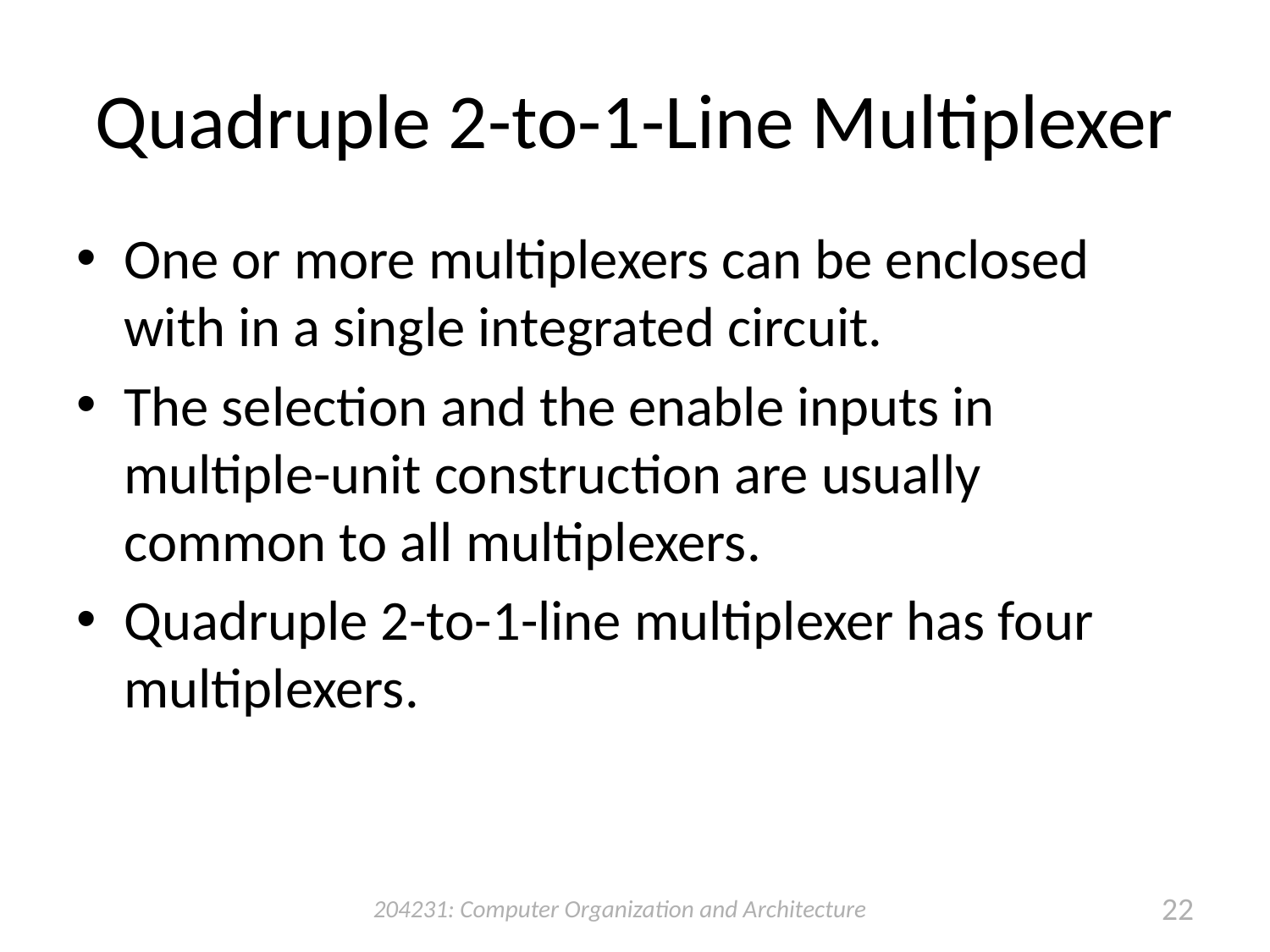

# Quadruple 2-to-1-Line Multiplexer
One or more multiplexers can be enclosed  with in a single integrated circuit.
The selection and the enable inputs in multiple-unit construction are usually common to all multiplexers.
Quadruple 2-to-1-line multiplexer has four multiplexers.
204231: Computer Organization and Architecture
22